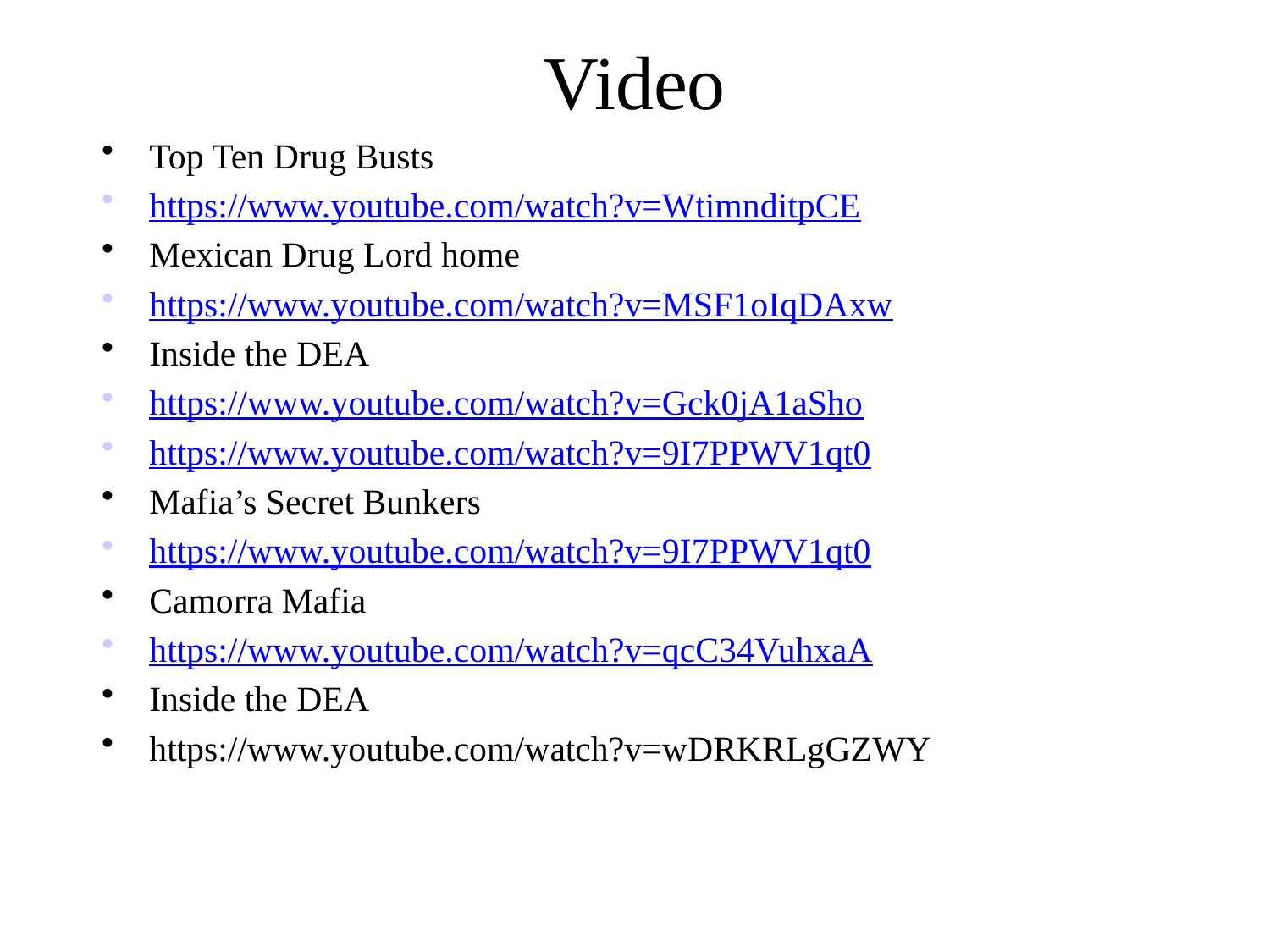

# Video
Top Ten Drug Busts
https://www.youtube.com/watch?v=WtimnditpCE
Mexican Drug Lord home
https://www.youtube.com/watch?v=MSF1oIqDAxw
Inside the DEA
https://www.youtube.com/watch?v=Gck0jA1aSho
https://www.youtube.com/watch?v=9I7PPWV1qt0
Mafia’s Secret Bunkers
https://www.youtube.com/watch?v=9I7PPWV1qt0
Camorra Mafia
https://www.youtube.com/watch?v=qcC34VuhxaA
Inside the DEA
https://www.youtube.com/watch?v=wDRKRLgGZWY